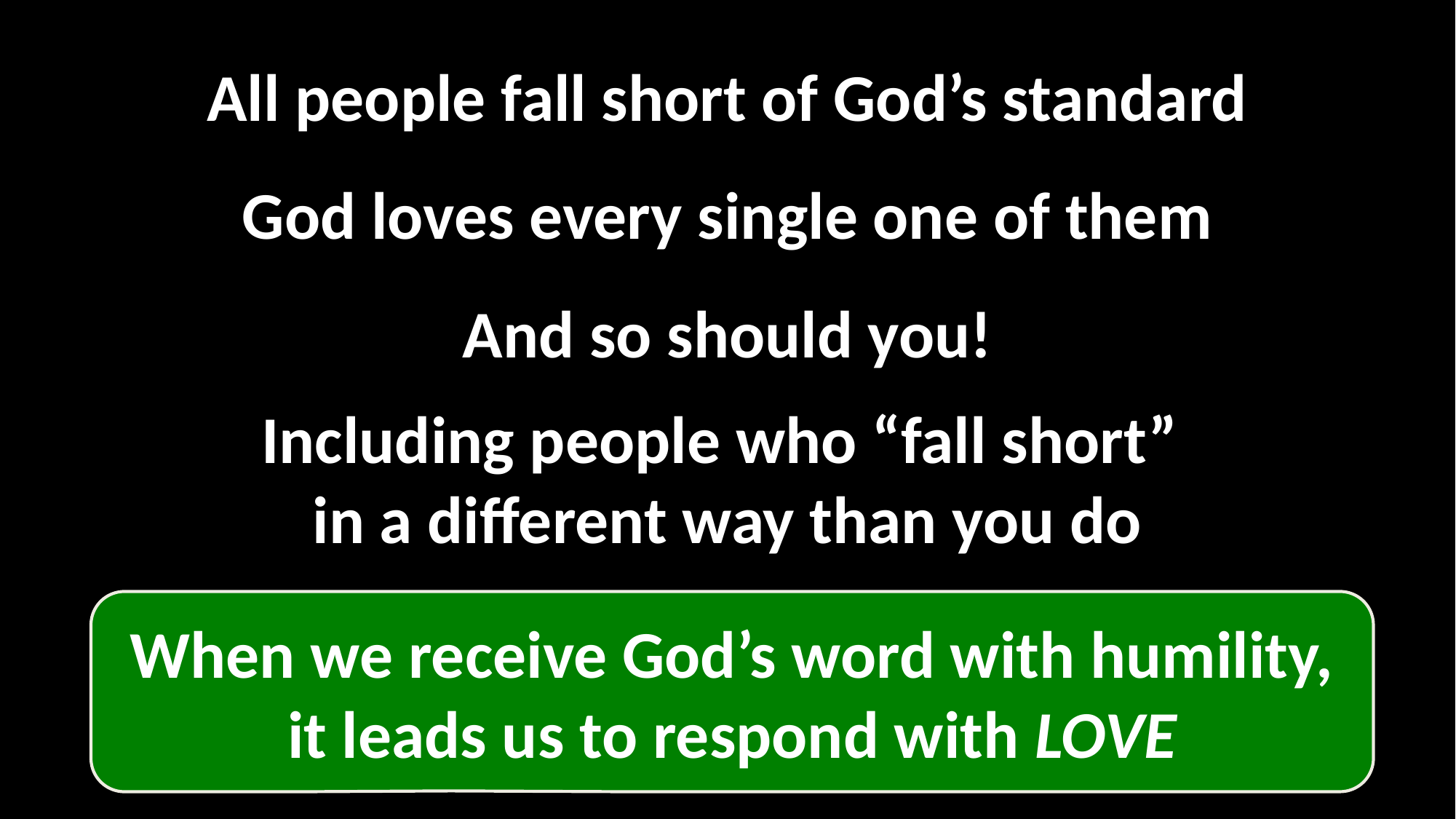

All people fall short of God’s standard
God loves every single one of them
And so should you!
Including people who “fall short”
in a different way than you do
When we receive God’s word with humility, it leads us to respond with LOVE